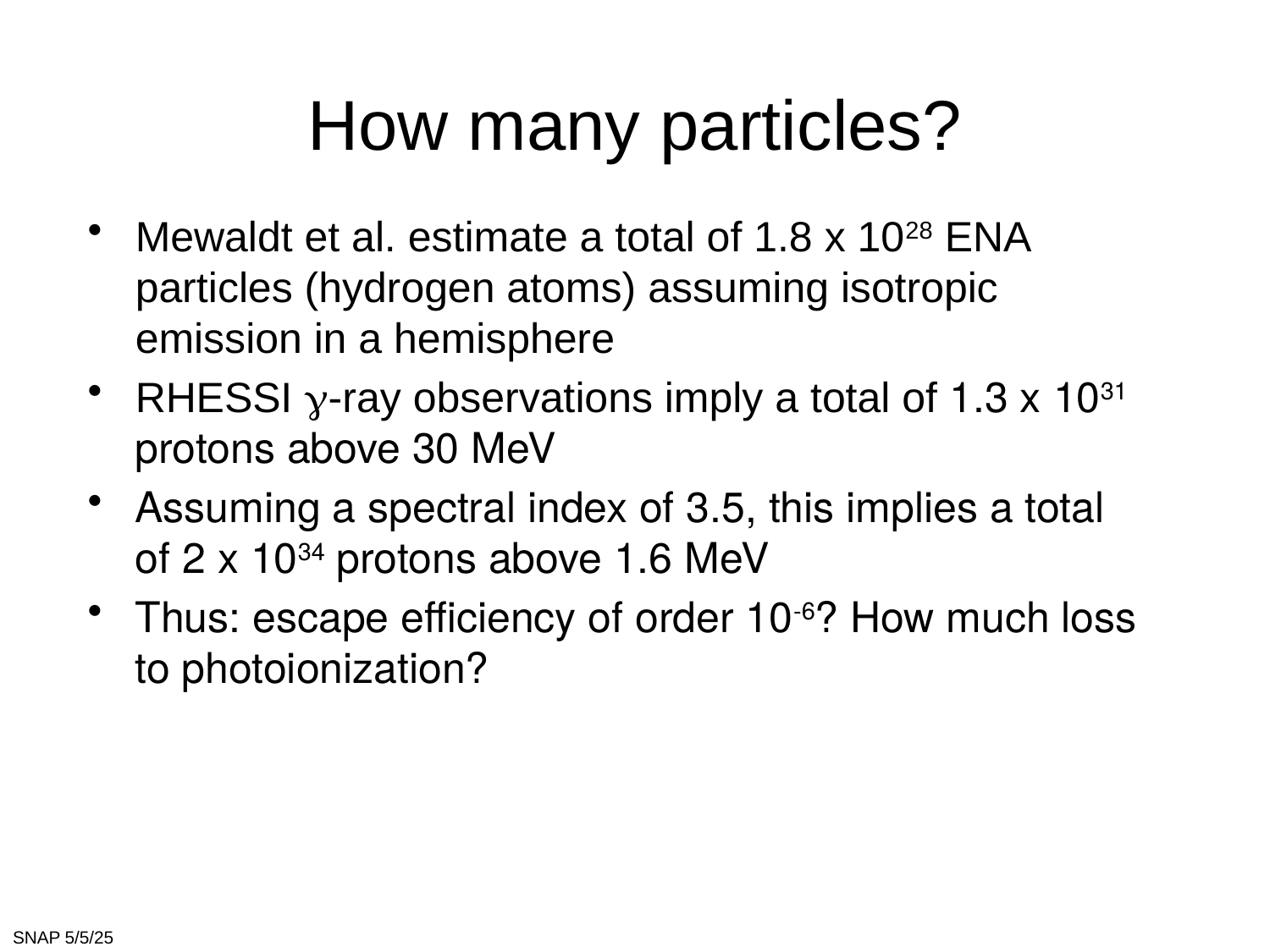

# How many particles?
Mewaldt et al. estimate a total of 1.8 x 1028 ENA particles (hydrogen atoms) assuming isotropic emission in a hemisphere
RHESSI γ-ray observations imply a total of 1.3 x 1031 protons above 30 MeV
Assuming a spectral index of 3.5, this implies a total of 2 x 1034 protons above 1.6 MeV
Thus: escape efficiency of order 10-6? How much loss to photoionization?
SNAP 5/5/25